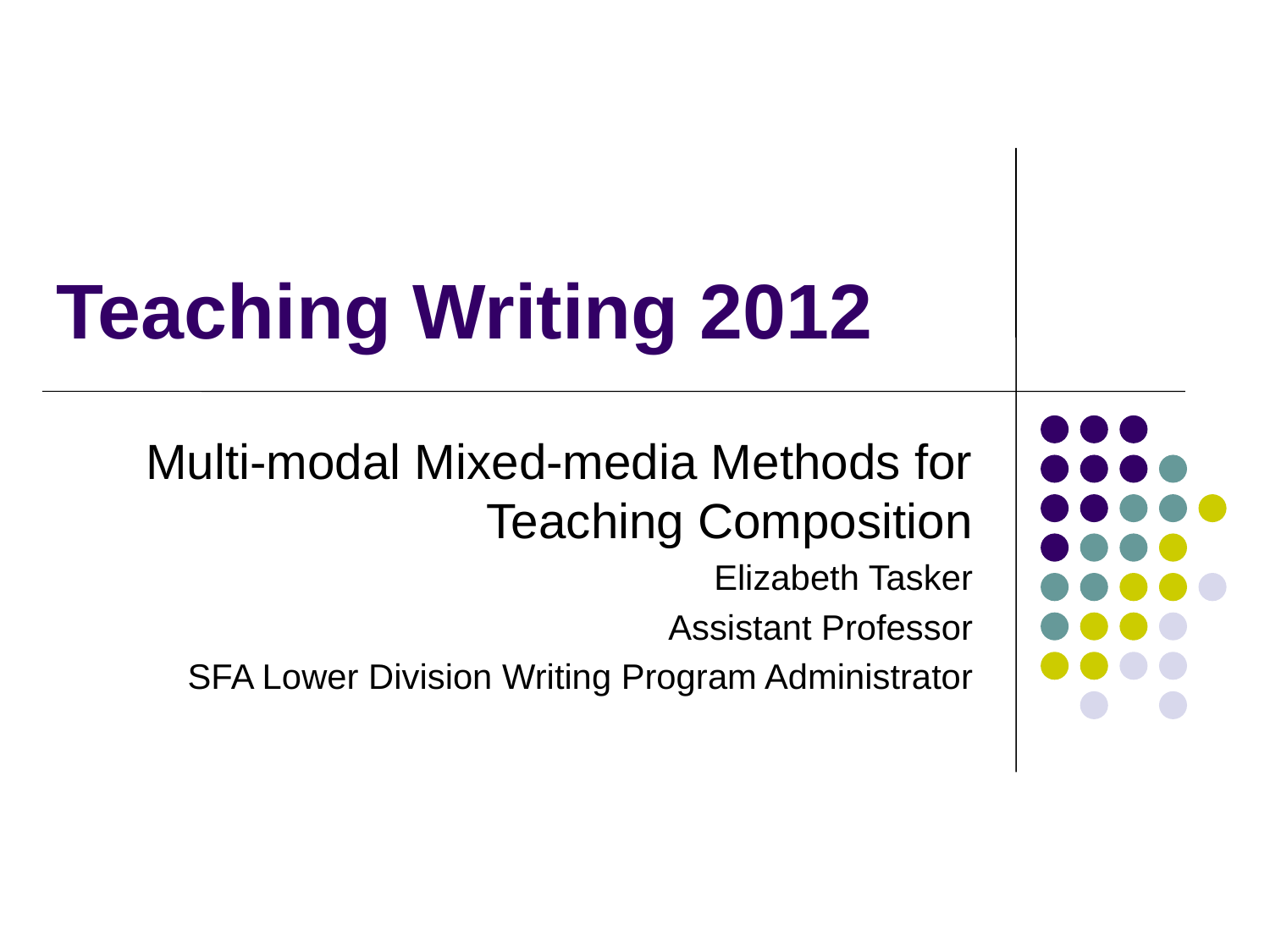

# Teaching Writing 2012
Multi-modal Mixed-media Methods for Teaching Composition
Elizabeth Tasker
Assistant Professor
SFA Lower Division Writing Program Administrator